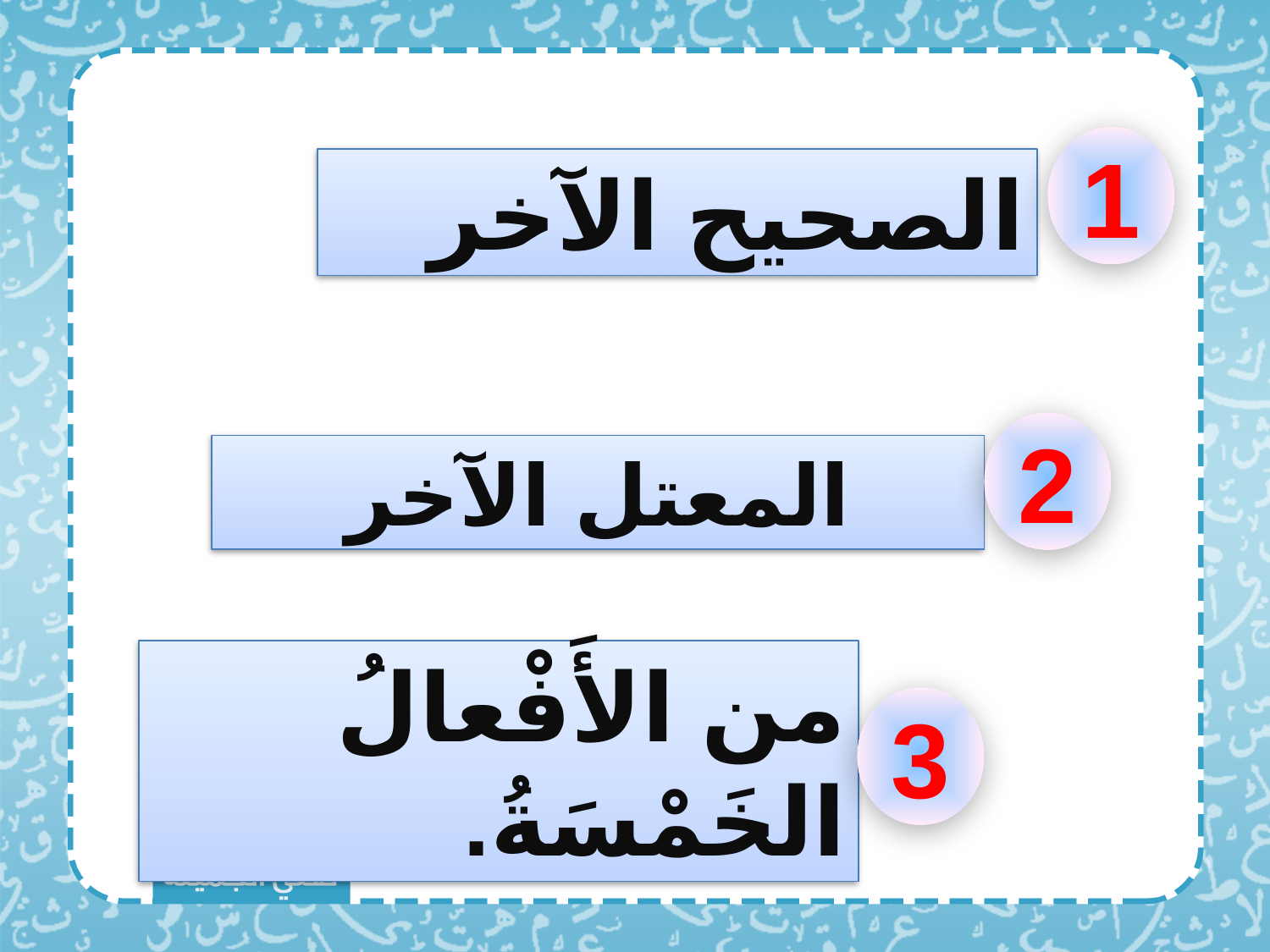

1
الصحيح الآخر
2
المعتل الآخر
3
من الأَفْعالُ الخَمْسَةُ.